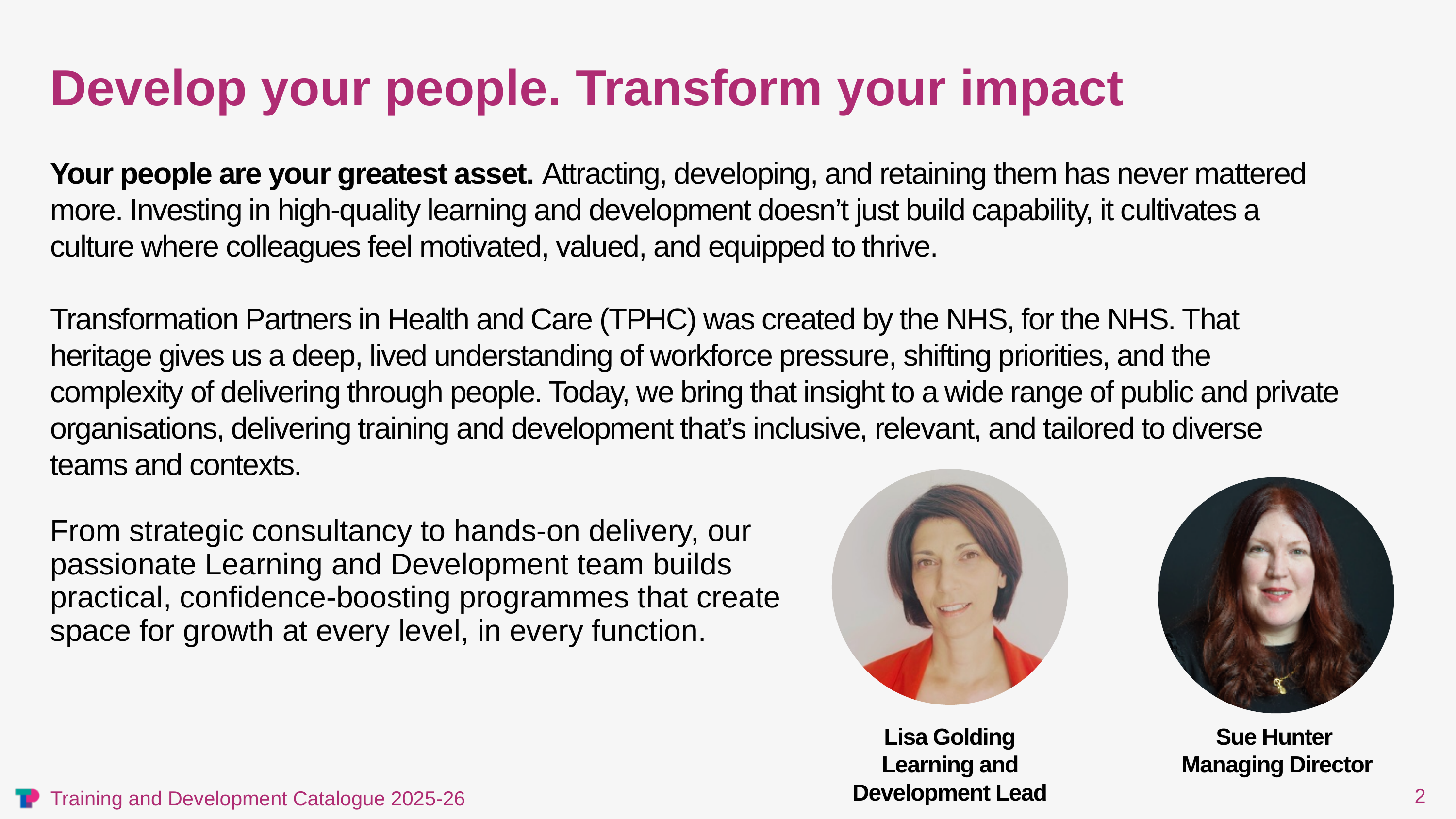

Develop your people. Transform your impact
Your people are your greatest asset. Attracting, developing, and retaining them has never mattered more. Investing in high-quality learning and development doesn’t just build capability, it cultivates a culture where colleagues feel motivated, valued, and equipped to thrive.

Transformation Partners in Health and Care (TPHC) was created by the NHS, for the NHS. That heritage gives us a deep, lived understanding of workforce pressure, shifting priorities, and the complexity of delivering through people. Today, we bring that insight to a wide range of public and private organisations, delivering training and development that’s inclusive, relevant, and tailored to diverse teams and contexts.

From strategic consultancy to hands-on delivery, our passionate Learning and Development team builds practical, confidence-boosting programmes that create space for growth at every level, in every function.
Lisa Golding
Learning and Development Lead
Sue Hunter
Managing Director

2
Training and Development Catalogue 2025-26